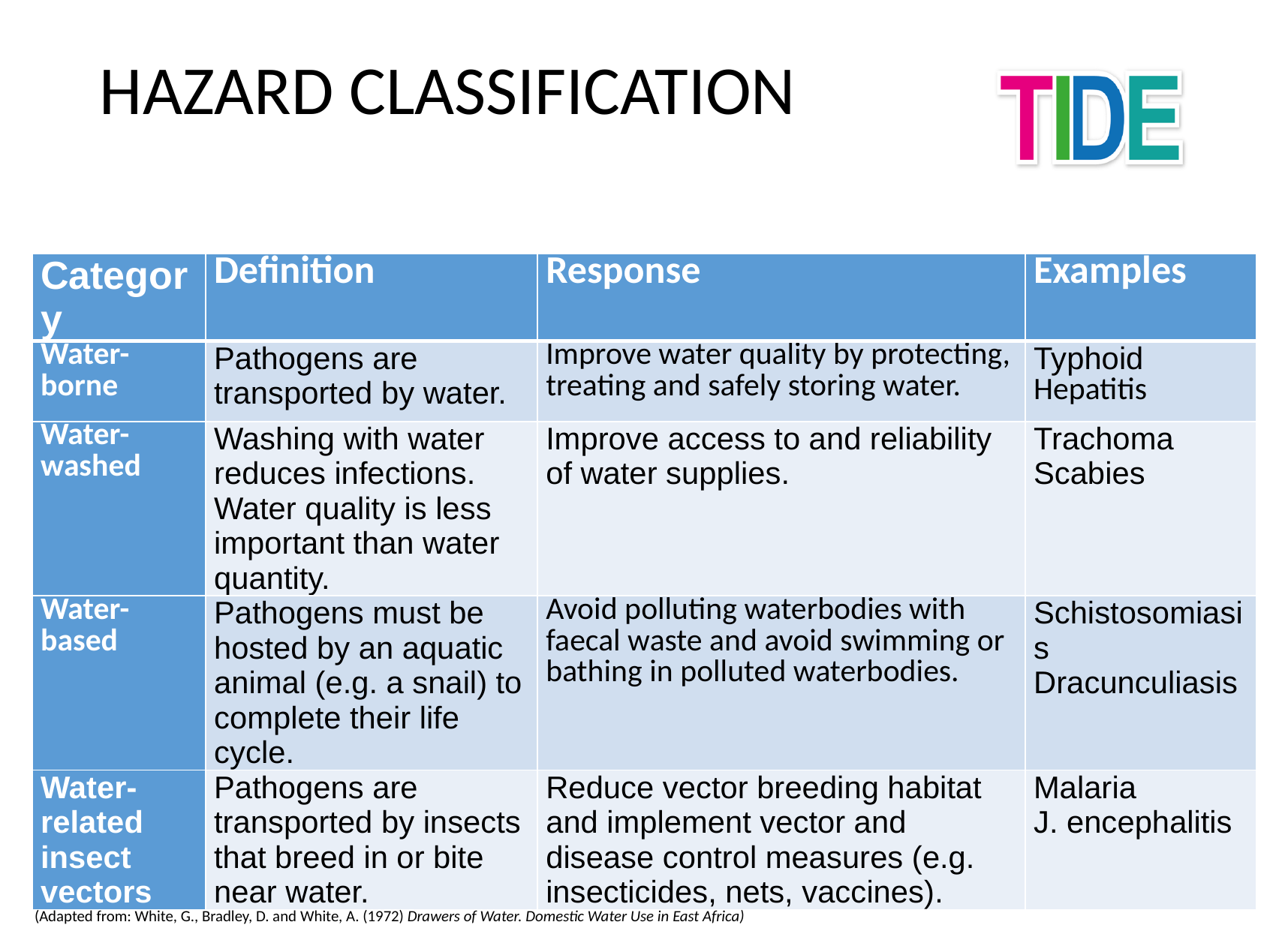

# Hazard Classification

| Category | Definition | Response | Examples |
| --- | --- | --- | --- |
| Water-borne | Pathogens are transported by water. | Improve water quality by protecting, treating and safely storing water. | Typhoid Hepatitis |
| Water-washed | Washing with water reduces infections. Water quality is less important than water quantity. | Improve access to and reliability of water supplies. | Trachoma Scabies |
| Water-based | Pathogens must be hosted by an aquatic animal (e.g. a snail) to complete their life cycle. | Avoid polluting waterbodies with faecal waste and avoid swimming or bathing in polluted waterbodies. | Schistosomiasis Dracunculiasis |
| Water-related insect vectors | Pathogens are transported by insects that breed in or bite near water. | Reduce vector breeding habitat and implement vector and disease control measures (e.g. insecticides, nets, vaccines). | Malaria J. encephalitis |
(Adapted from: White, G., Bradley, D. and White, A. (1972) Drawers of Water. Domestic Water Use in East Africa)